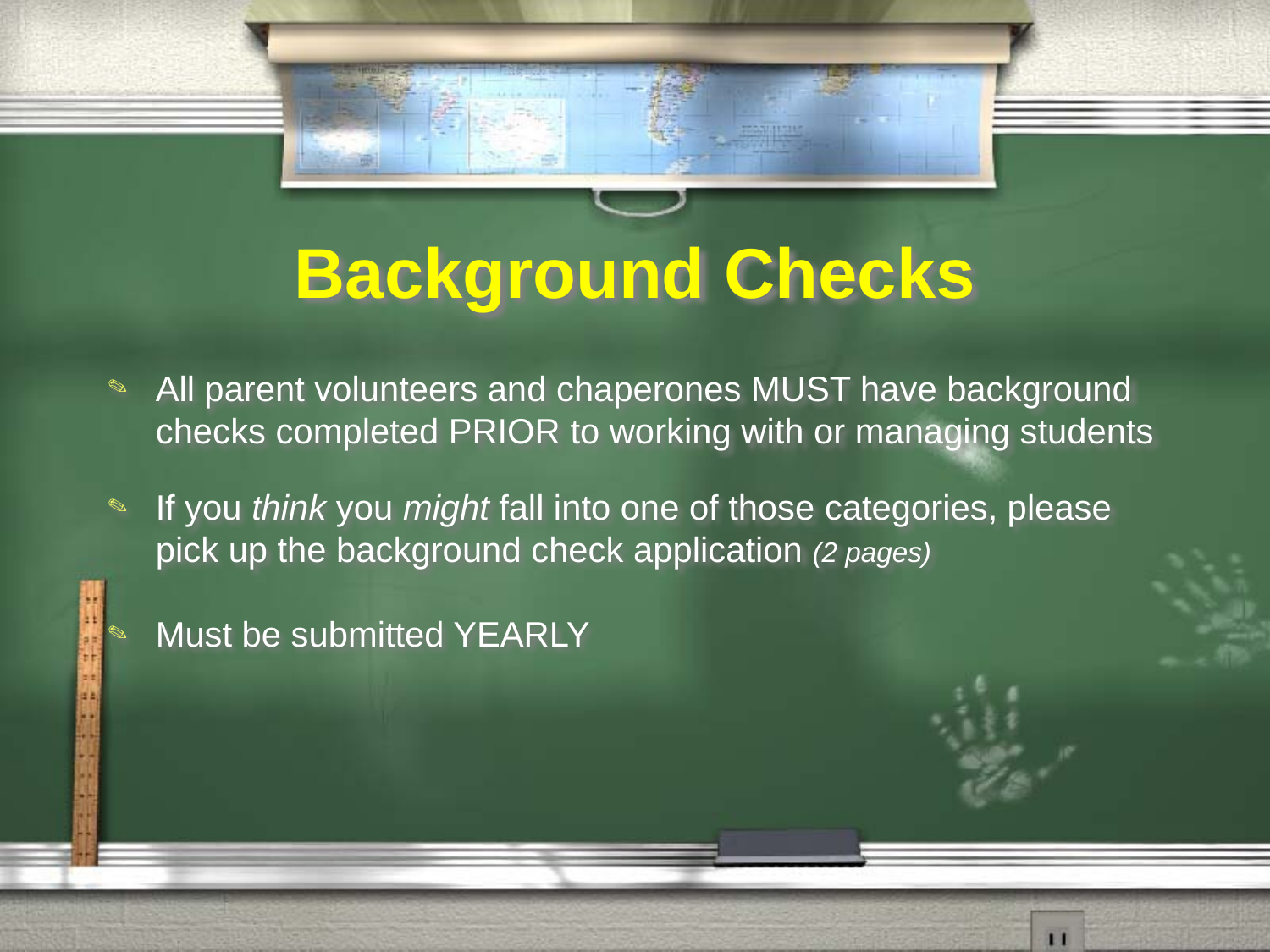

# Background Checks
All parent volunteers and chaperones MUST have background checks completed PRIOR to working with or managing students

If you think you might fall into one of those categories, please pick up the background check application (2 pages)

Must be submitted YEARLY